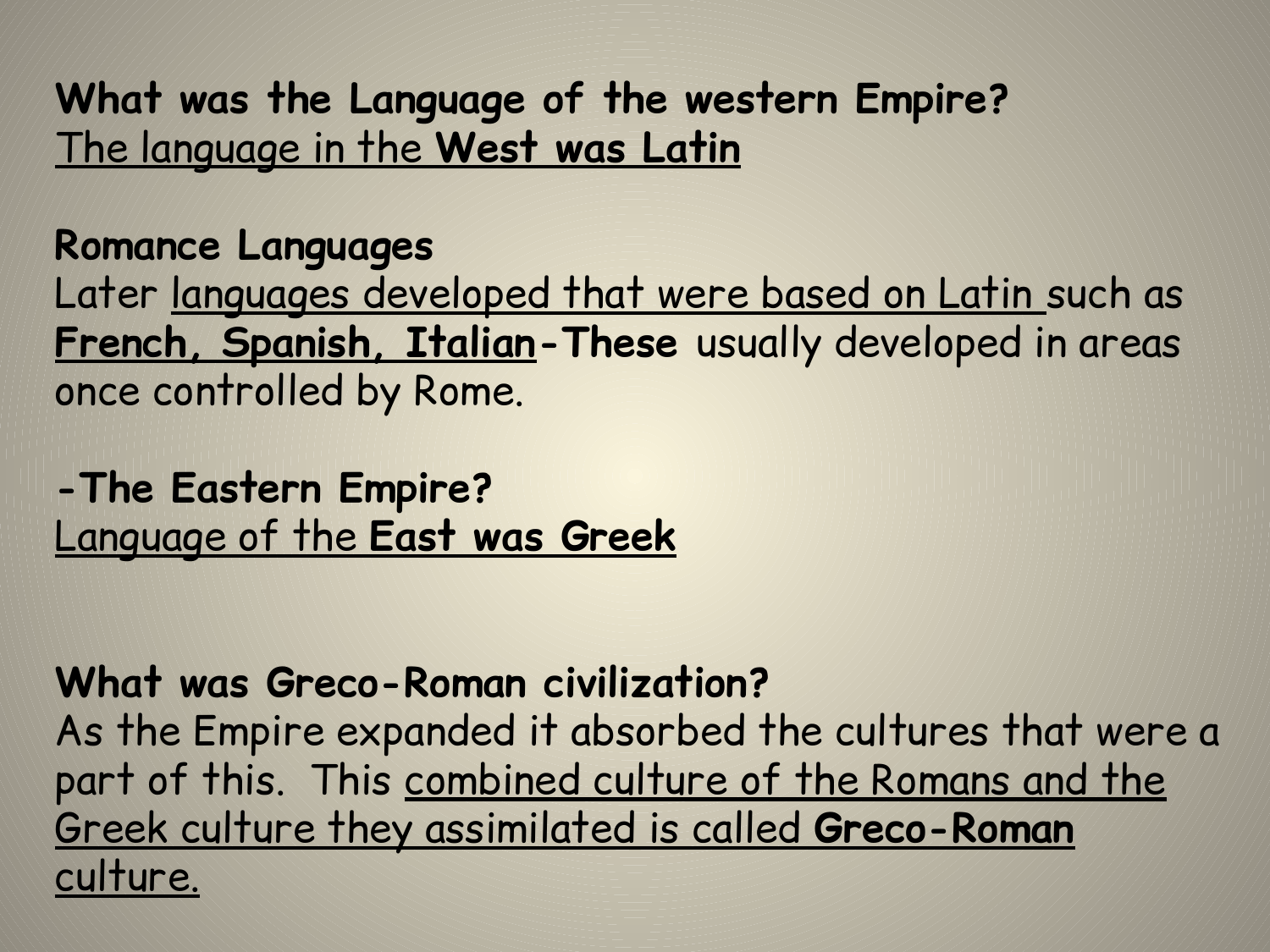

What was the Language of the western Empire?
The language in the West was Latin

Romance Languages
Later languages developed that were based on Latin such as French, Spanish, Italian-These usually developed in areas once controlled by Rome.

-The Eastern Empire?
Language of the East was Greek

What was Greco-Roman civilization?
As the Empire expanded it absorbed the cultures that were a part of this.  This combined culture of the Romans and the Greek culture they assimilated is called Greco-Roman culture.